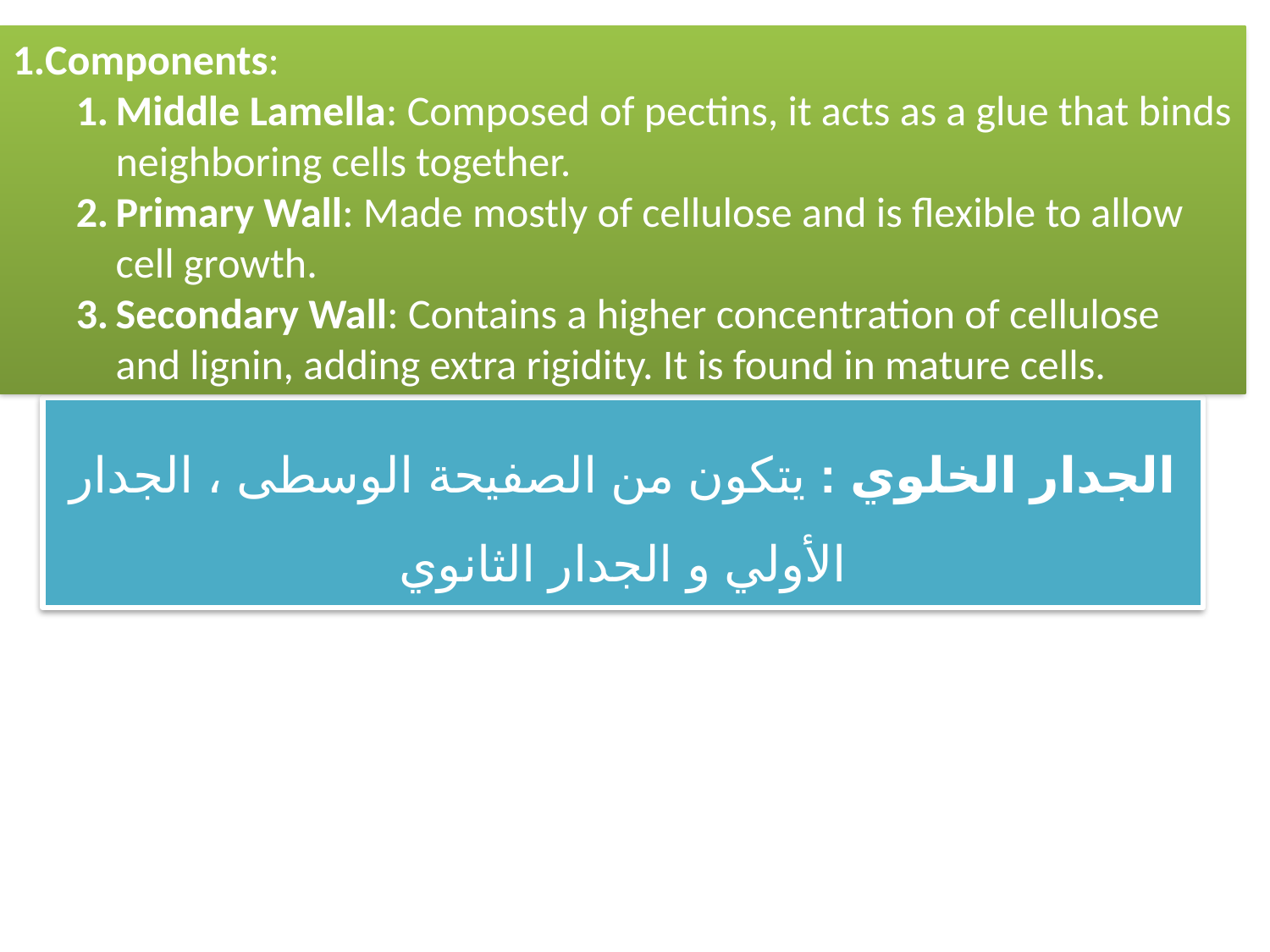

Components:
Middle Lamella: Composed of pectins, it acts as a glue that binds neighboring cells together.
Primary Wall: Made mostly of cellulose and is flexible to allow cell growth.
Secondary Wall: Contains a higher concentration of cellulose and lignin, adding extra rigidity. It is found in mature cells.
# الجدار الخلوي : يتكون من الصفيحة الوسطى ، الجدار الأولي و الجدار الثانوي